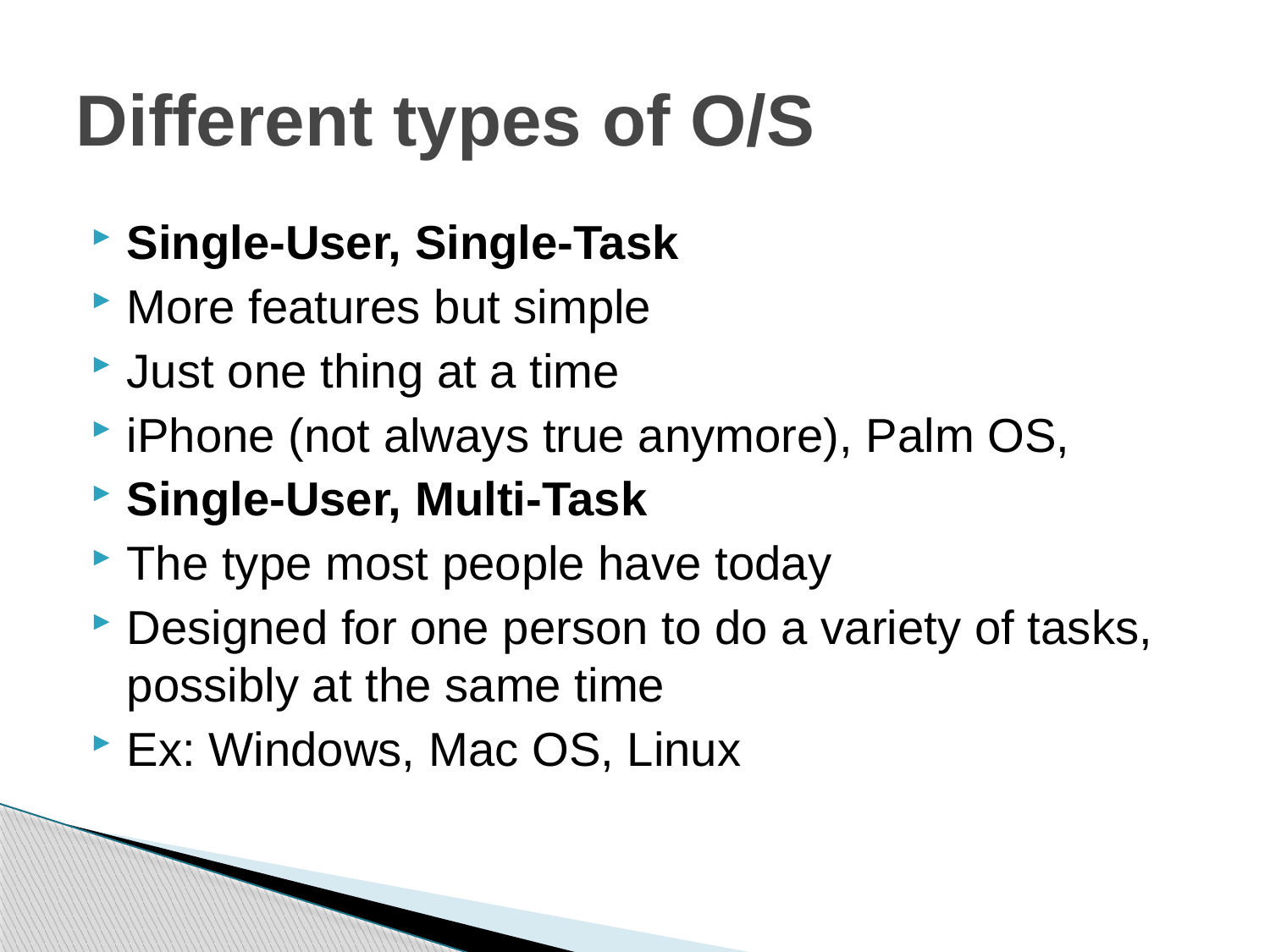

# Different types of O/S
Single-User, Single-Task
More features but simple
Just one thing at a time
iPhone (not always true anymore), Palm OS,
Single-User, Multi-Task
The type most people have today
Designed for one person to do a variety of tasks, possibly at the same time
Ex: Windows, Mac OS, Linux